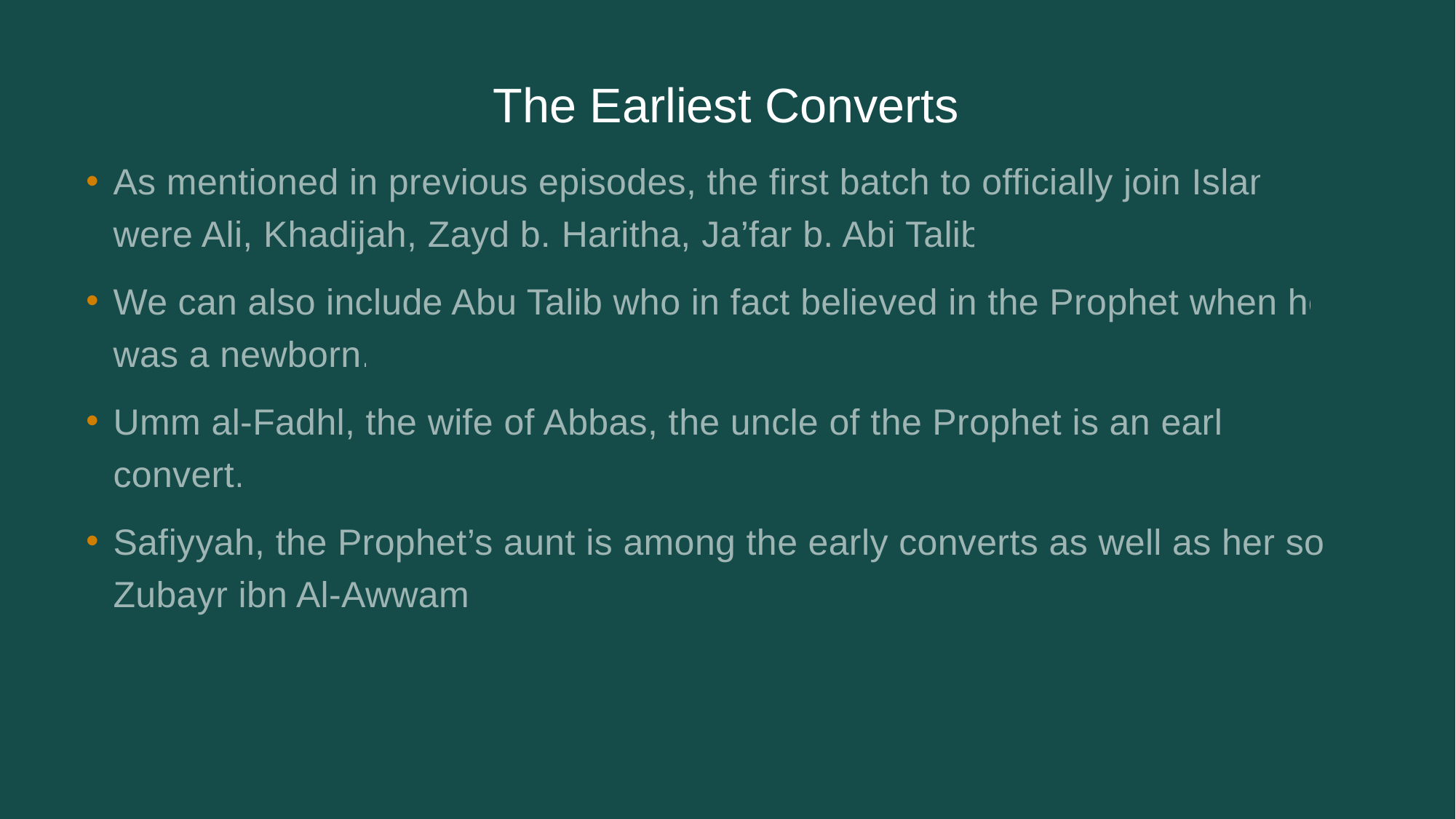

# The Earliest Converts
As mentioned in previous episodes, the first batch to officially join Islam were Ali, Khadijah, Zayd b. Haritha, Ja’far b. Abi Talib.
We can also include Abu Talib who in fact believed in the Prophet when he was a newborn.
Umm al-Fadhl, the wife of Abbas, the uncle of the Prophet is an early convert.
Safiyyah, the Prophet’s aunt is among the early converts as well as her son Zubayr ibn Al-Awwam.